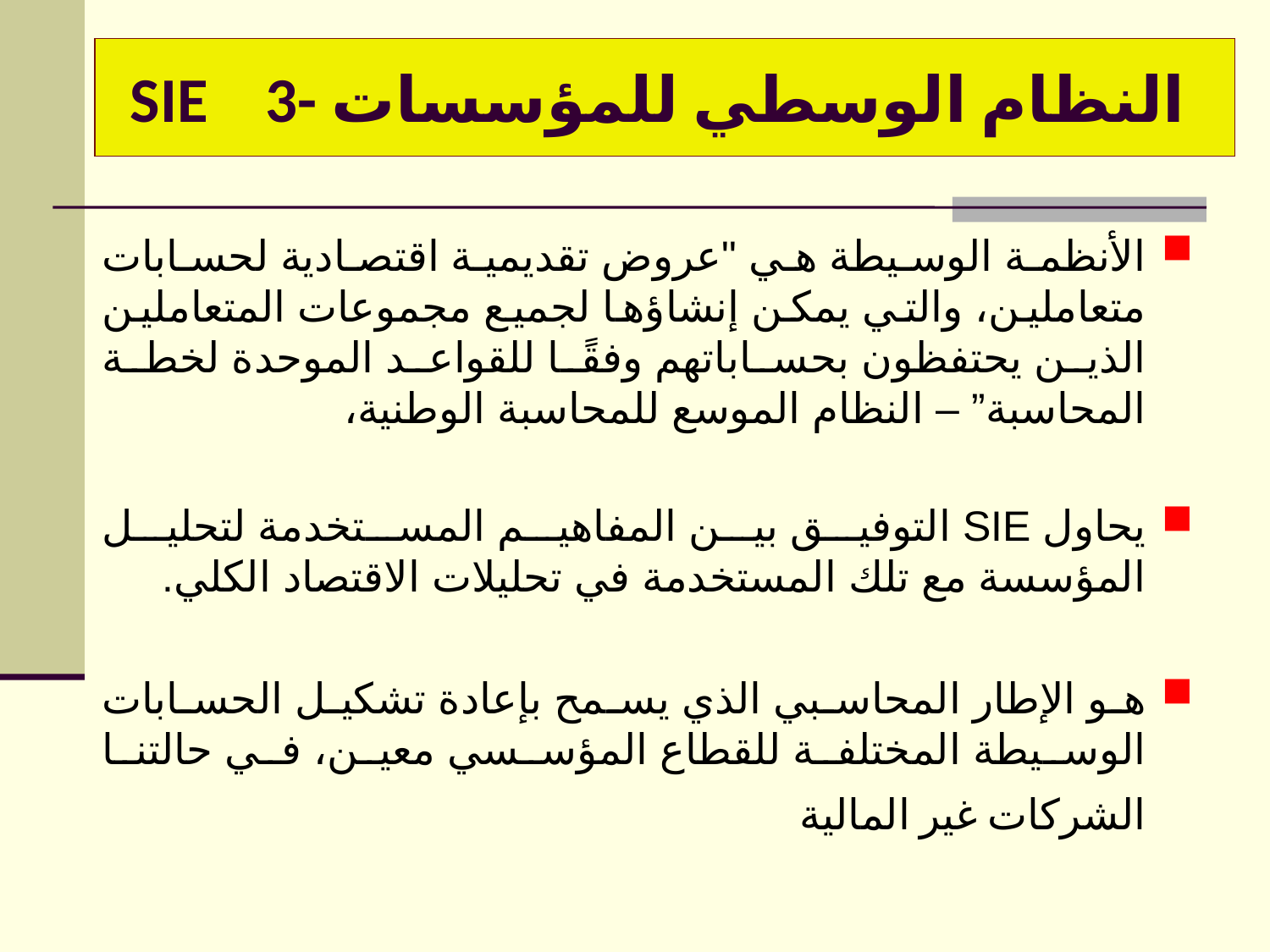

# SIE    3- النظام الوسطي للمؤسسات
الأنظمة الوسيطة هي "عروض تقديمية اقتصادية لحسابات متعاملين، والتي يمكن إنشاؤها لجميع مجموعات المتعاملين الذين يحتفظون بحساباتهم وفقًا للقواعد الموحدة لخطة المحاسبة” – النظام الموسع للمحاسبة الوطنية،

يحاول SIE التوفيق بين المفاهيم المستخدمة لتحليل المؤسسة مع تلك المستخدمة في تحليلات الاقتصاد الكلي.

هو الإطار المحاسبي الذي يسمح بإعادة تشكيل الحسابات الوسيطة المختلفة للقطاع المؤسسي معين، في حالتنا الشركات غير المالية